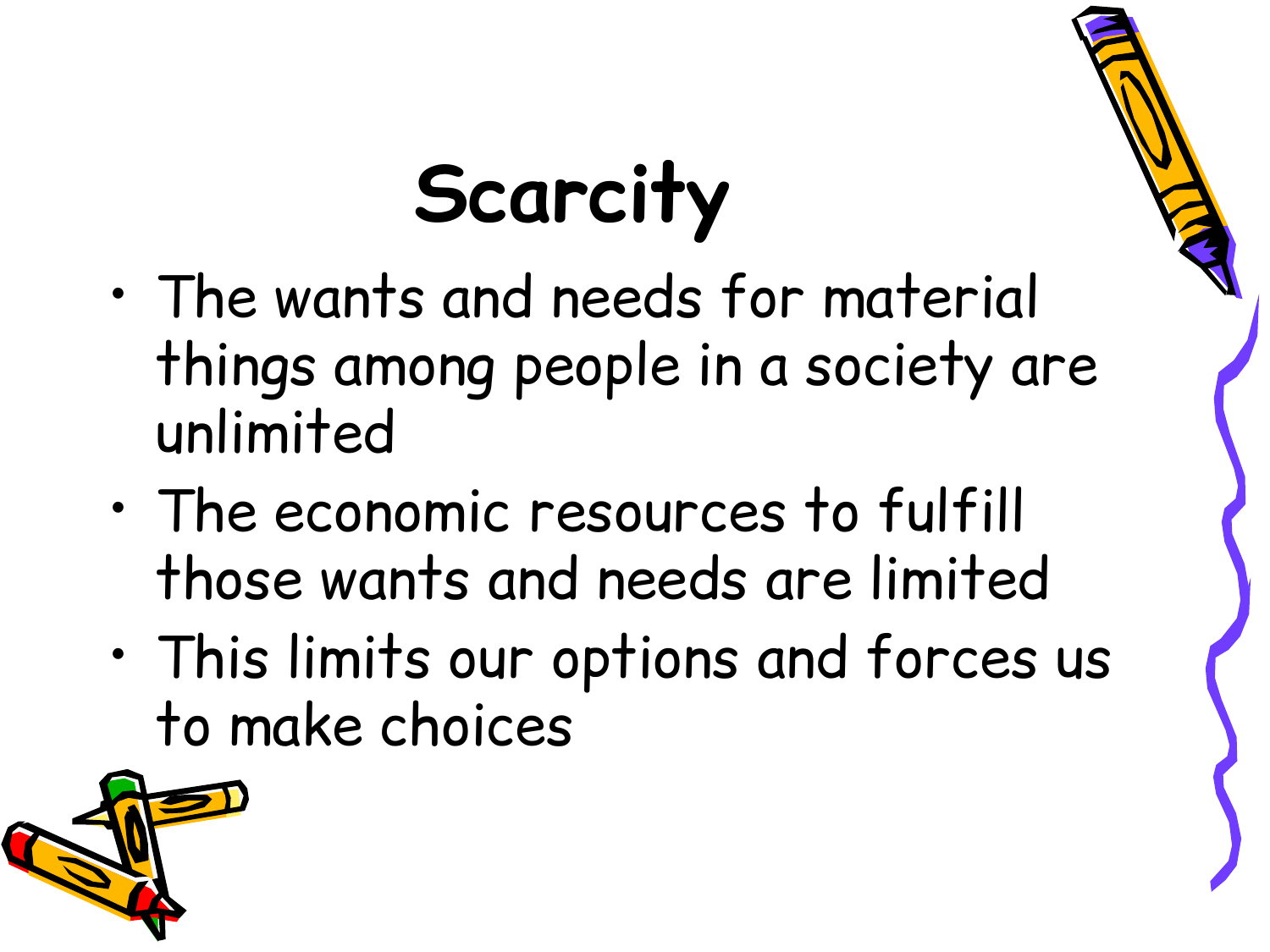

# Scarcity
The wants and needs for material things among people in a society are unlimited
The economic resources to fulfill those wants and needs are limited
This limits our options and forces us to make choices